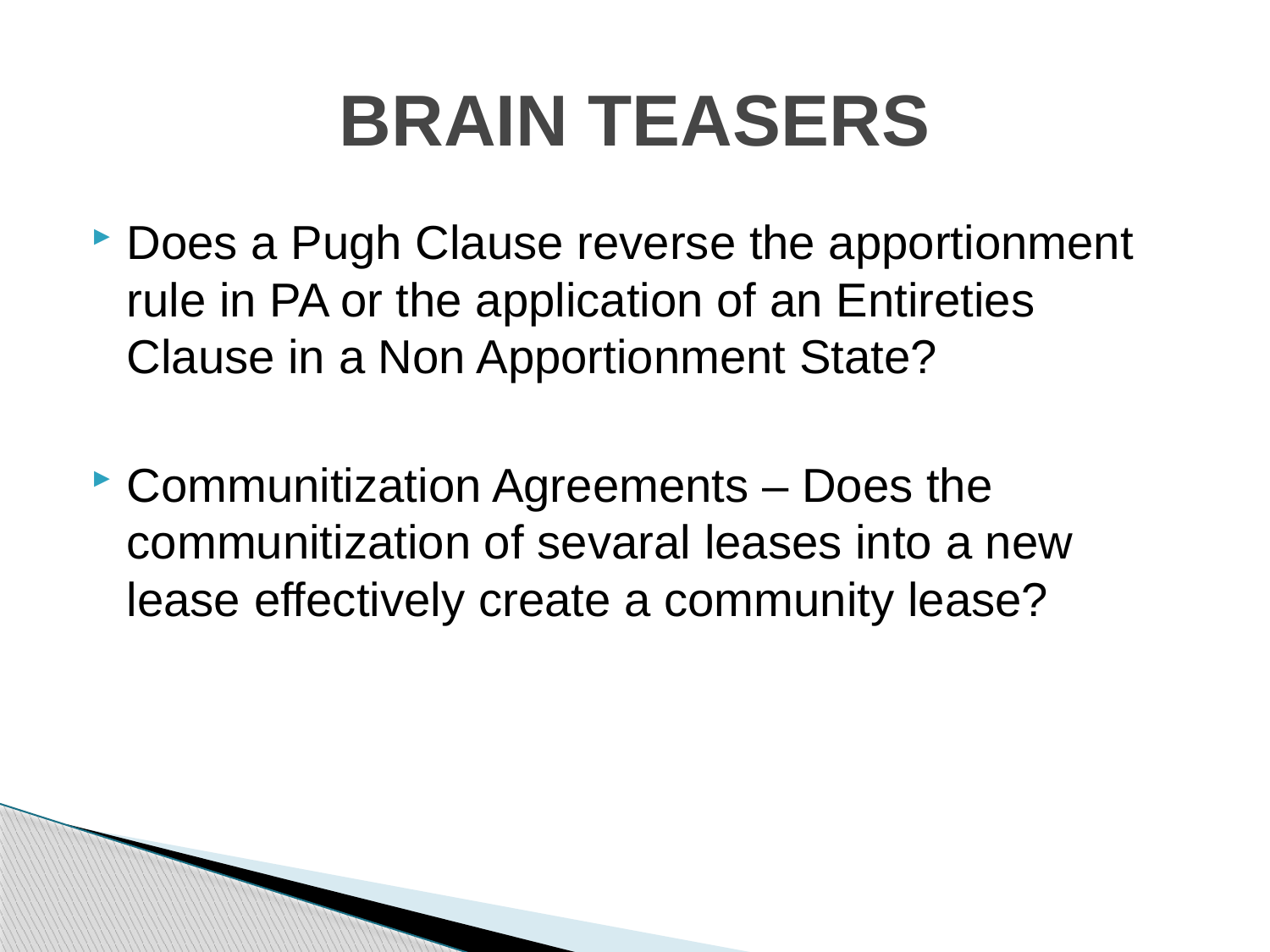

# BRAIN TEASERS
Does a Pugh Clause reverse the apportionment rule in PA or the application of an Entireties Clause in a Non Apportionment State?

Communitization Agreements – Does the communitization of sevaral leases into a new lease effectively create a community lease?